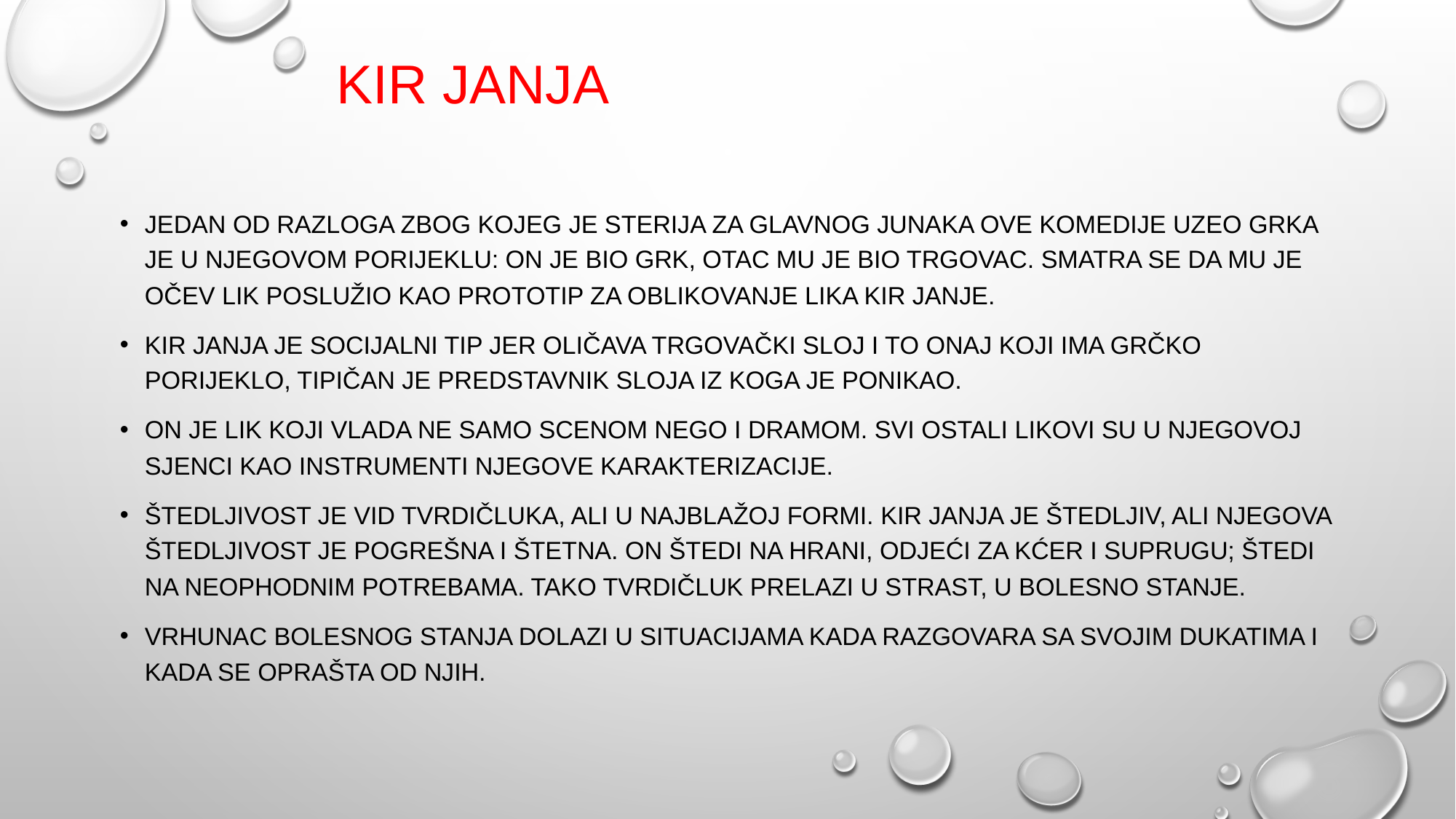

# Kir Janja
Jedan od razloga zbog kojeg je sterija za glavnog junaka ove komedije uzeo grka je u njegovom porijeklu: on je bio grk, otac mu je bio trgovac. Smatra se da mu je očev lik poslužio kao prototip za oblikovanje lika kir janje.
Kir janja je socijalni tip jer oličava trgovački sloj i to onaj koji ima grčko porijeklo, tipičan je predstavnik sloja iz koga je ponikao.
On je lik koji vlada ne samo scenom nego i dramom. Svi ostali likovi su u njegovoj sjenci kao instrumenti njegove karakterizacije.
Štedljivost je vid tvrdičluka, ali u najblažoj formi. Kir janja je štedljiv, ali njegova štedljivost je pogrešna i štetna. On štedi na hrani, odjeći za kćer i suprugu; štedi na neophodnim potrebama. Tako tvrdičluk prelazi u strast, u bolesno stanje.
Vrhunac bolesnog stanja dolazi u situacijama kada razgovara sa svojim dukatima i kada se oprašta od njih.